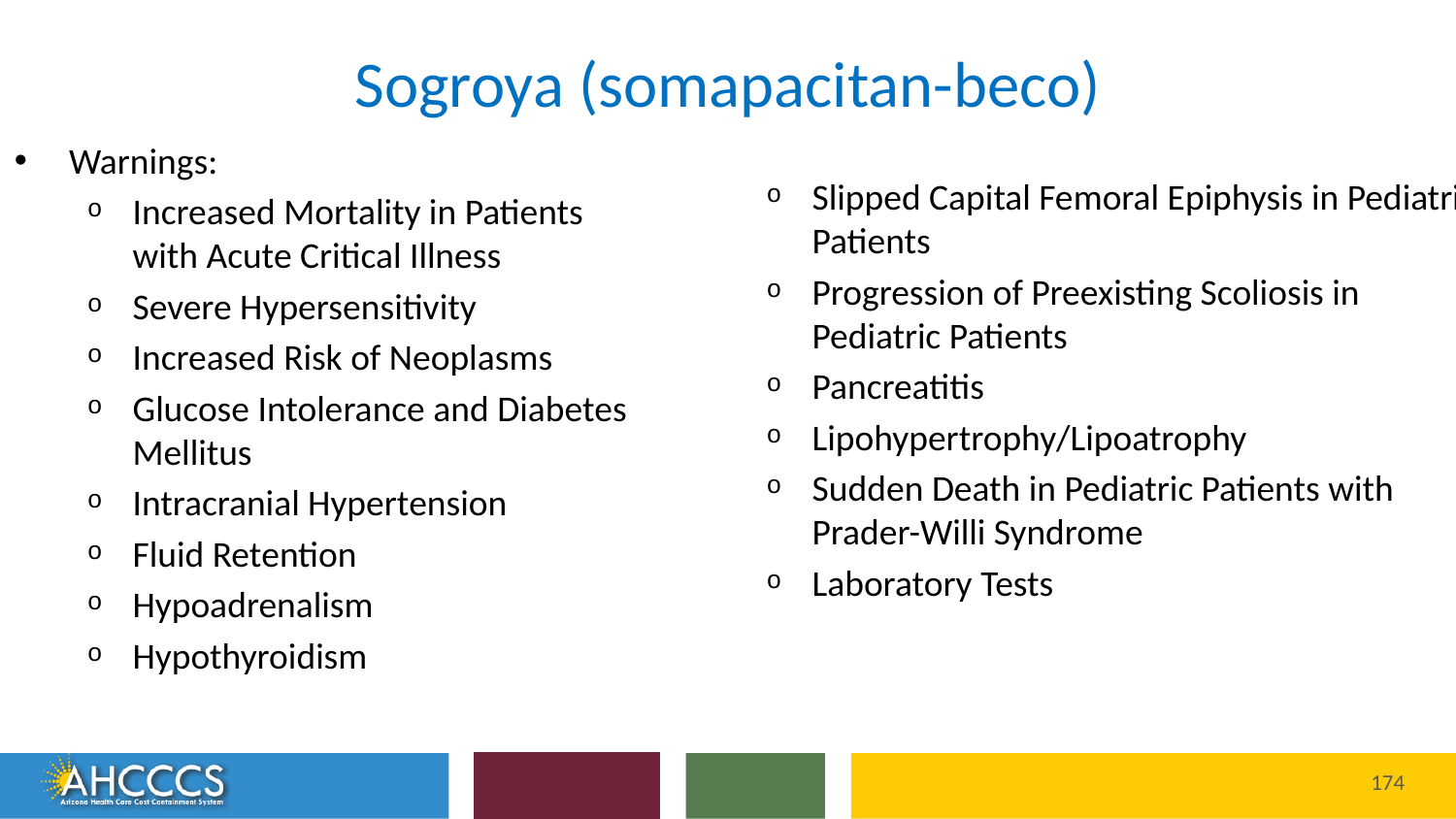

# Sogroya (somapacitan-beco)
Warnings:
Increased Mortality in Patients with Acute Critical Illness
Severe Hypersensitivity
Increased Risk of Neoplasms
Glucose Intolerance and Diabetes Mellitus
Intracranial Hypertension
Fluid Retention
Hypoadrenalism
Hypothyroidism
Slipped Capital Femoral Epiphysis in Pediatric Patients
Progression of Preexisting Scoliosis in Pediatric Patients
Pancreatitis
Lipohypertrophy/Lipoatrophy
Sudden Death in Pediatric Patients with Prader-Willi Syndrome
Laboratory Tests